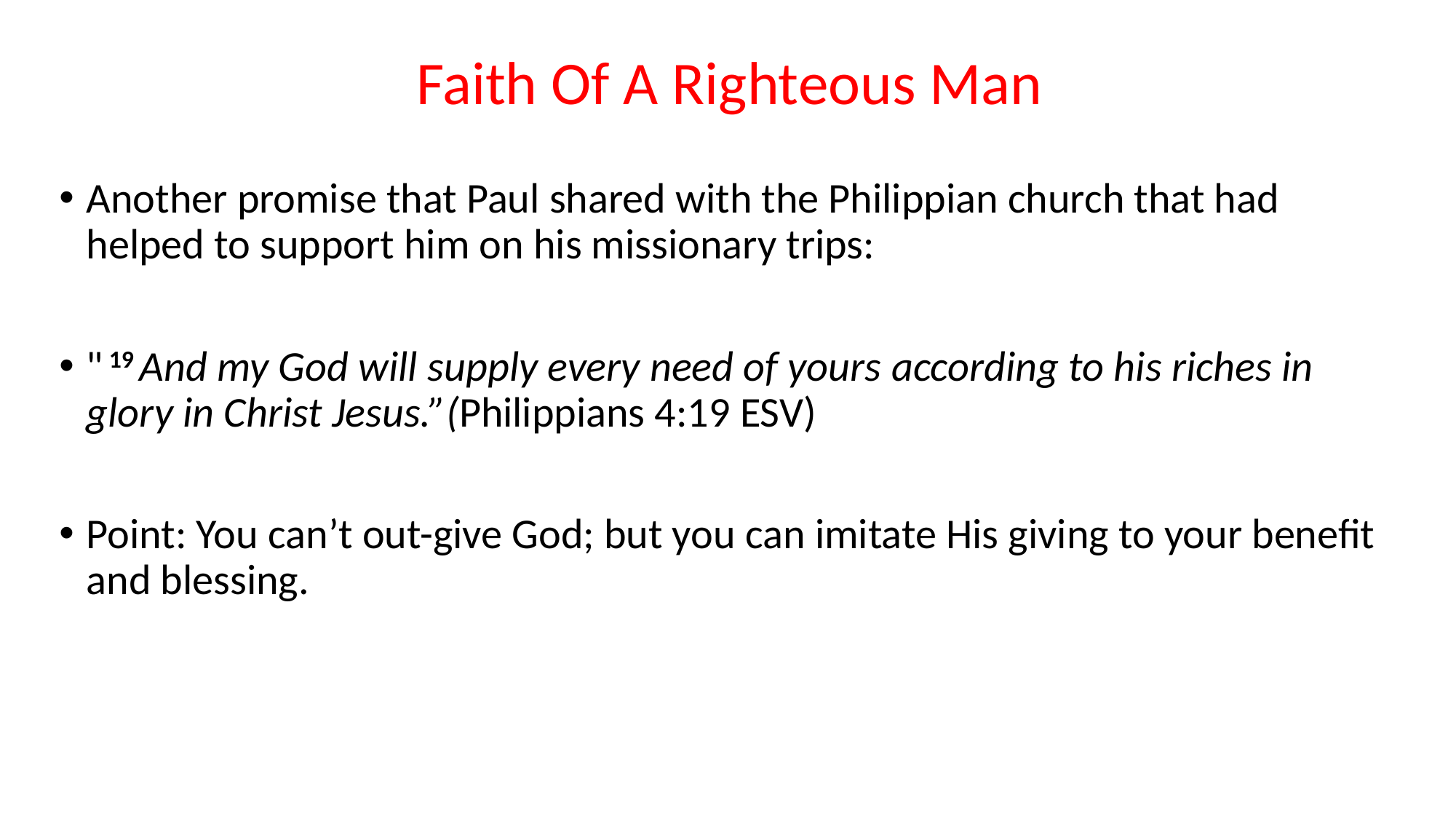

# Faith Of A Righteous Man
Another promise that Paul shared with the Philippian church that had helped to support him on his missionary trips:

" 19 And my God will supply every need of yours according to his riches in glory in Christ Jesus.”(Philippians 4:19 ESV)

Point: You can’t out-give God; but you can imitate His giving to your benefit and blessing.